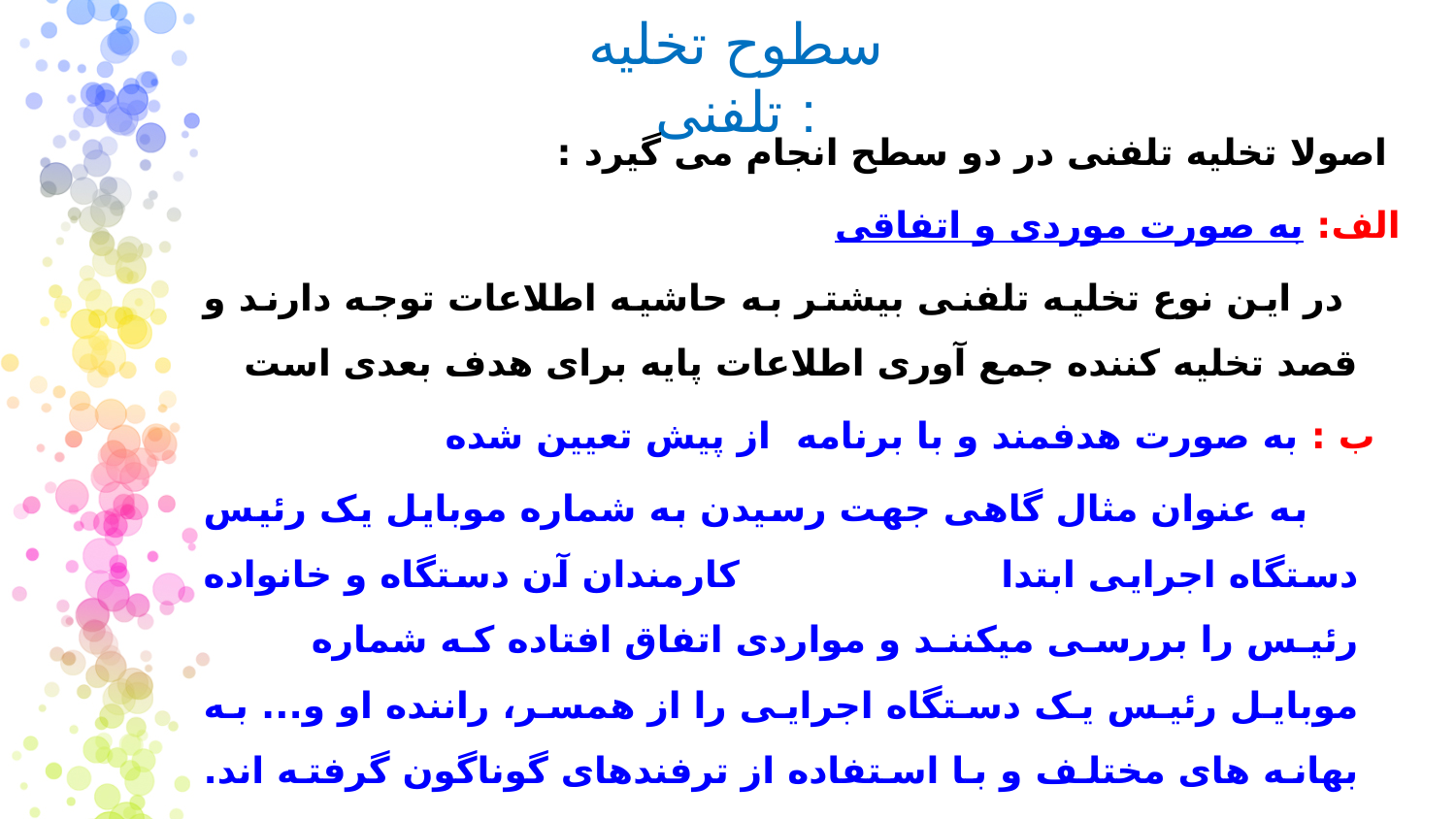

# سطوح تخلیه تلفنی :
  اصولا تخلیه تلفنی در دو سطح انجام می گیرد :
 الف: به صورت موردی و اتفاقی
    در این نوع تخلیه تلفنی بیشتر به حاشیه اطلاعات توجه دارند و قصد تخلیه کننده جمع آوری اطلاعات پایه برای هدف بعدی است
   ب : به صورت هدفمند و با برنامه  از پیش تعیین شده
       به عنوان مثال گاهی جهت رسیدن به شماره موبایل یک رئیس دستگاه اجرایی ابتدا                کارمندان آن دستگاه و خانواده رئیس را بررسی میکنند و مواردی اتفاق افتاده که شماره      موبایل رئیس یک دستگاه اجرایی را از همسر، راننده او و... به بهانه های مختلف و با استفاده از ترفندهای گوناگون گرفته اند. مواردی مانند نیاز به تماس فوری با همسر شما که               موبایلش در دسترس نیست و نیاز به شماره موبایل رئیسش داریم و ...

18
بازگشت